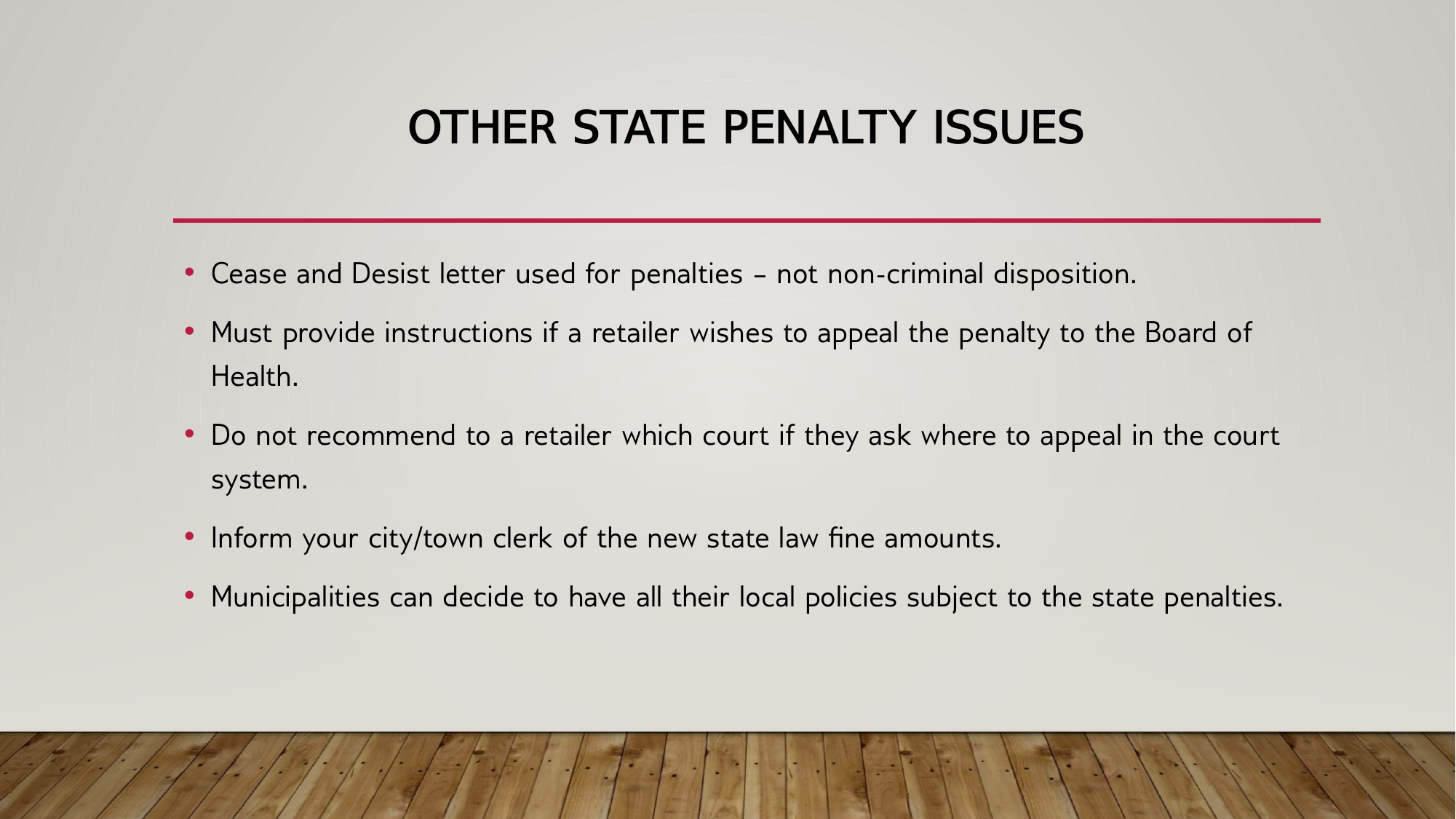

# Other STATE PENALTY ISSUES
Cease and Desist letter used for penalties – not non-criminal disposition.
Must provide instructions if a retailer wishes to appeal the penalty to the Board of Health.
Do not recommend to a retailer which court if they ask where to appeal in the court system.
Inform your city/town clerk of the new state law fine amounts.
Municipalities can decide to have all their local policies subject to the state penalties.